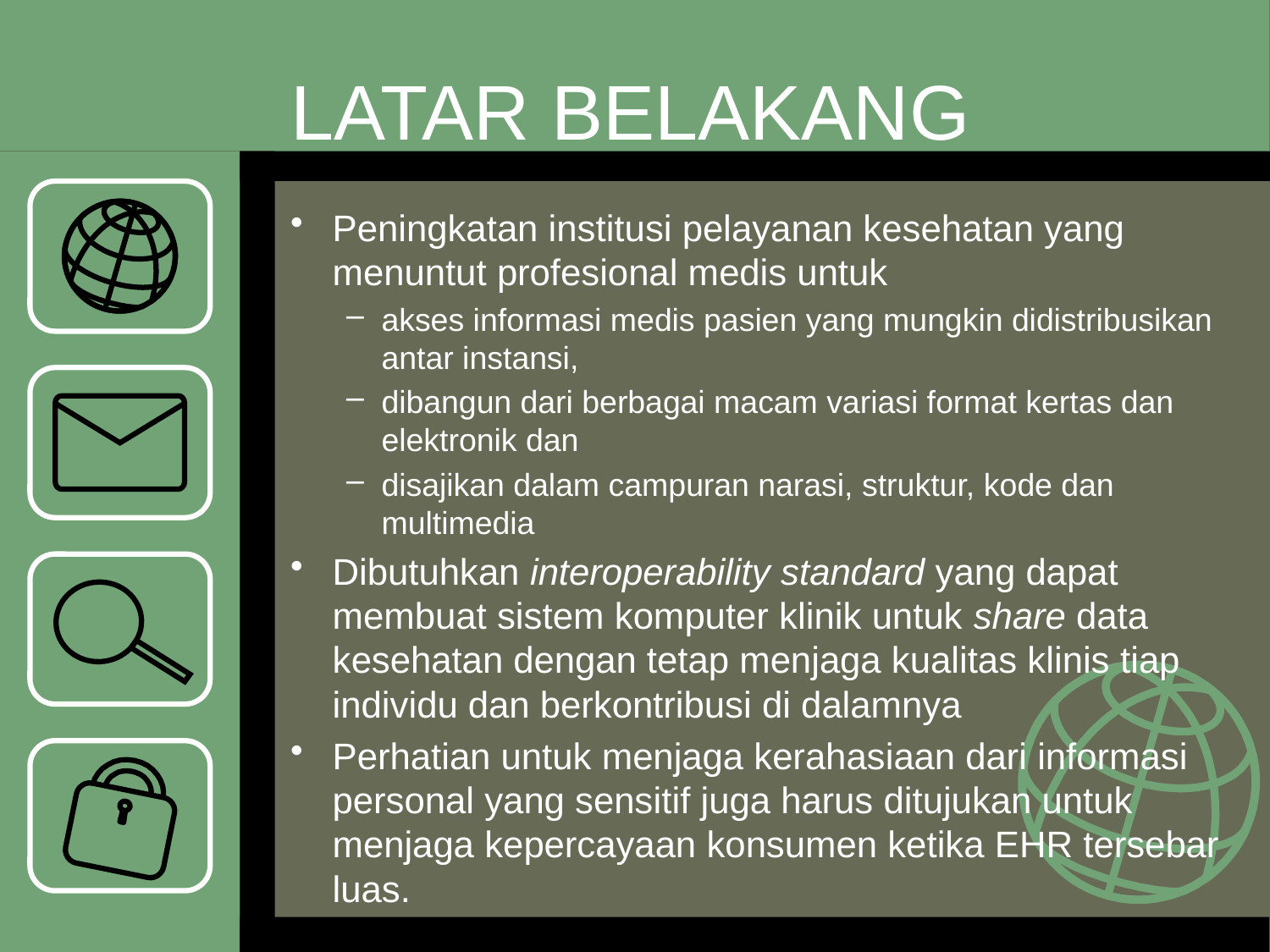

# LATAR BELAKANG
Peningkatan institusi pelayanan kesehatan yang menuntut profesional medis untuk
akses informasi medis pasien yang mungkin didistribusikan antar instansi,
dibangun dari berbagai macam variasi format kertas dan elektronik dan
disajikan dalam campuran narasi, struktur, kode dan multimedia
Dibutuhkan interoperability standard yang dapat membuat sistem komputer klinik untuk share data kesehatan dengan tetap menjaga kualitas klinis tiap individu dan berkontribusi di dalamnya
Perhatian untuk menjaga kerahasiaan dari informasi personal yang sensitif juga harus ditujukan untuk menjaga kepercayaan konsumen ketika EHR tersebar luas.